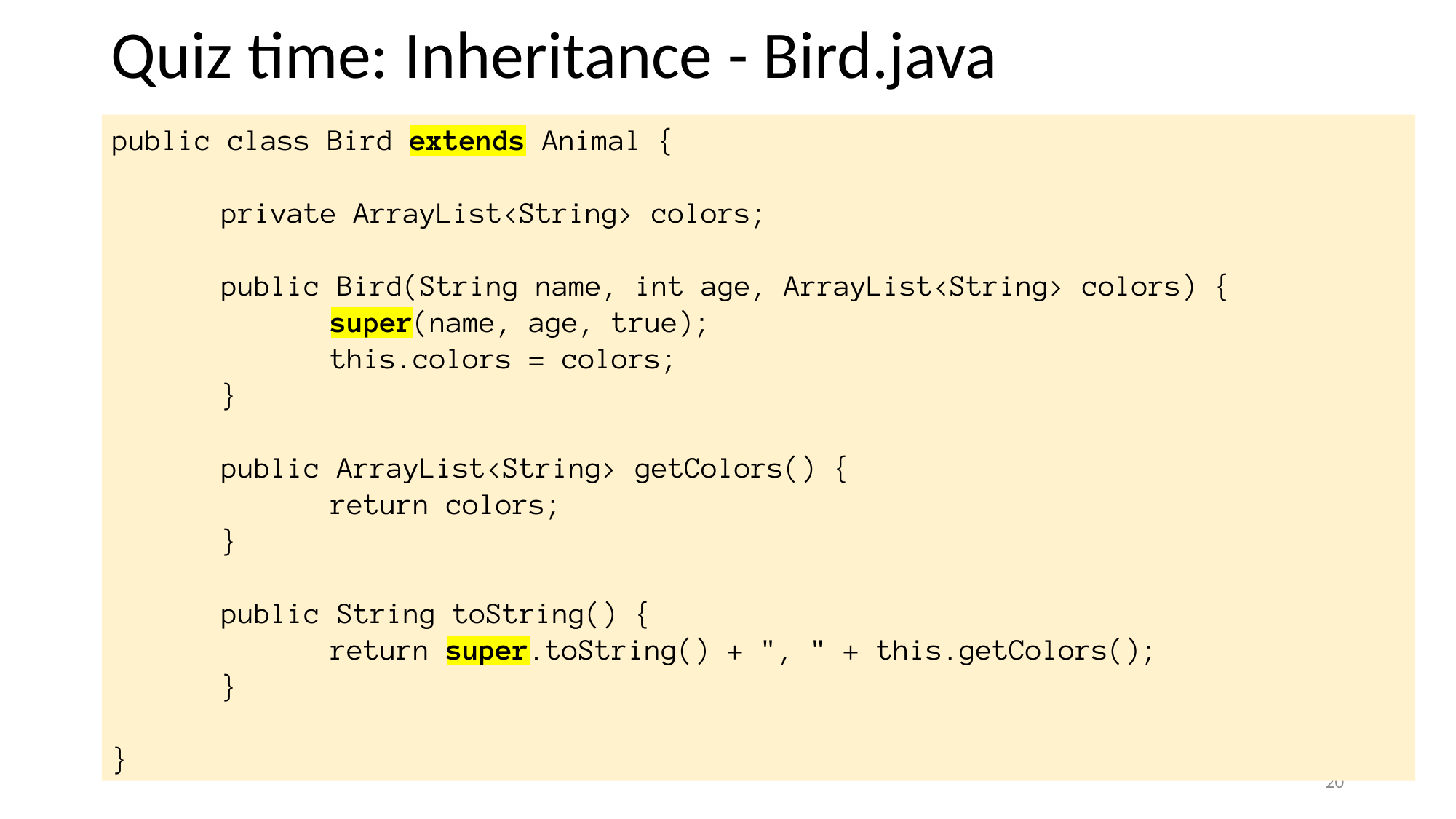

# Quiz time: Inheritance - Bird.java
public class Bird extends Animal {

	private ArrayList<String> colors;

	public Bird(String name, int age, ArrayList<String> colors) {
		super(name, age, true);
		this.colors = colors;
	}

	public ArrayList<String> getColors() {
		return colors;
	}

	public String toString() {
		return super.toString() + ", " + this.getColors();
	}

}
20